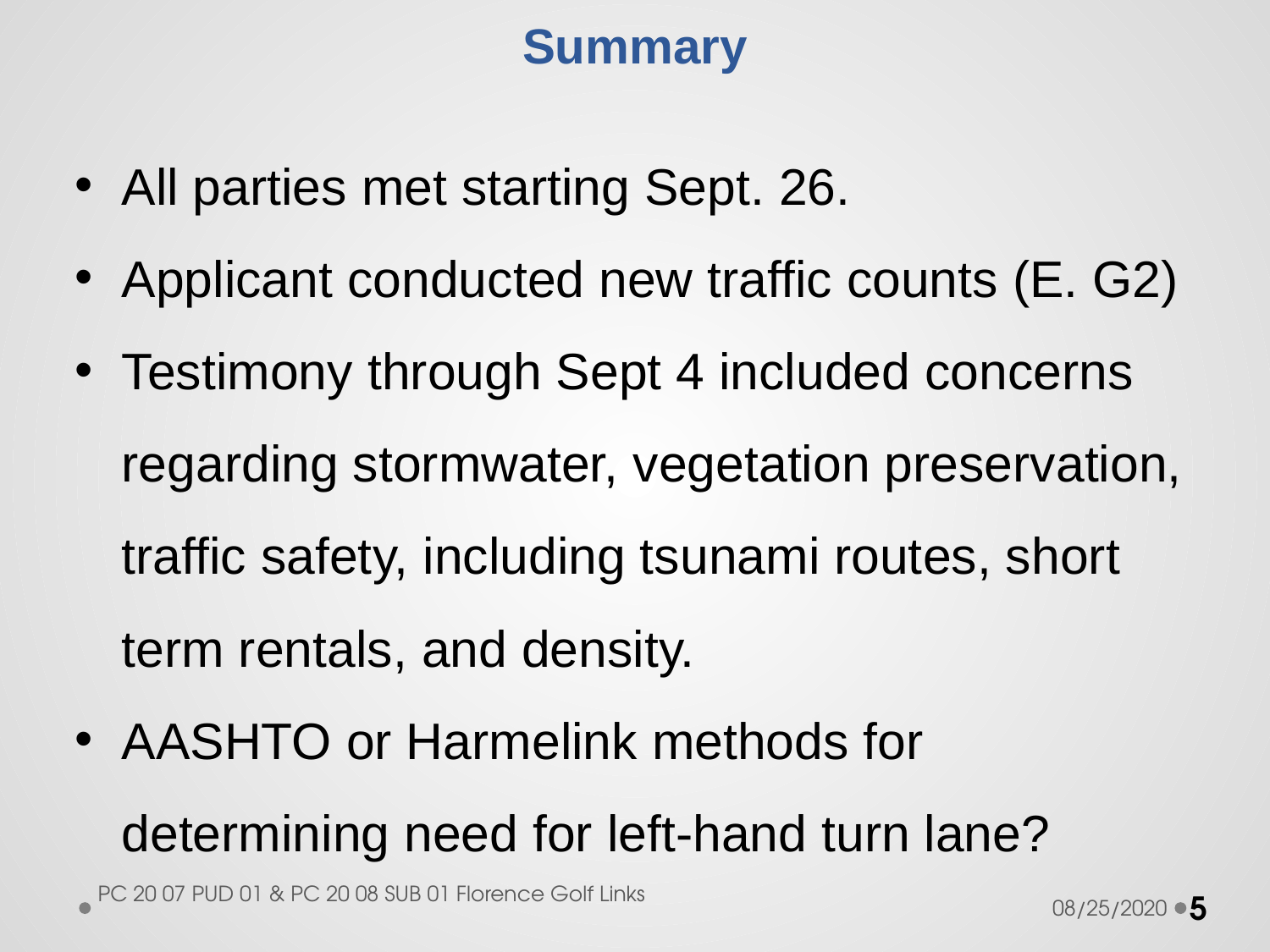

# Summary
All parties met starting Sept. 26.
Applicant conducted new traffic counts (E. G2)
Testimony through Sept 4 included concerns regarding stormwater, vegetation preservation, traffic safety, including tsunami routes, short term rentals, and density.
AASHTO or Harmelink methods for determining need for left-hand turn lane?

PC 20 07 PUD 01 & PC 20 08 SUB 01 Florence Golf Links
08/25/2020
5